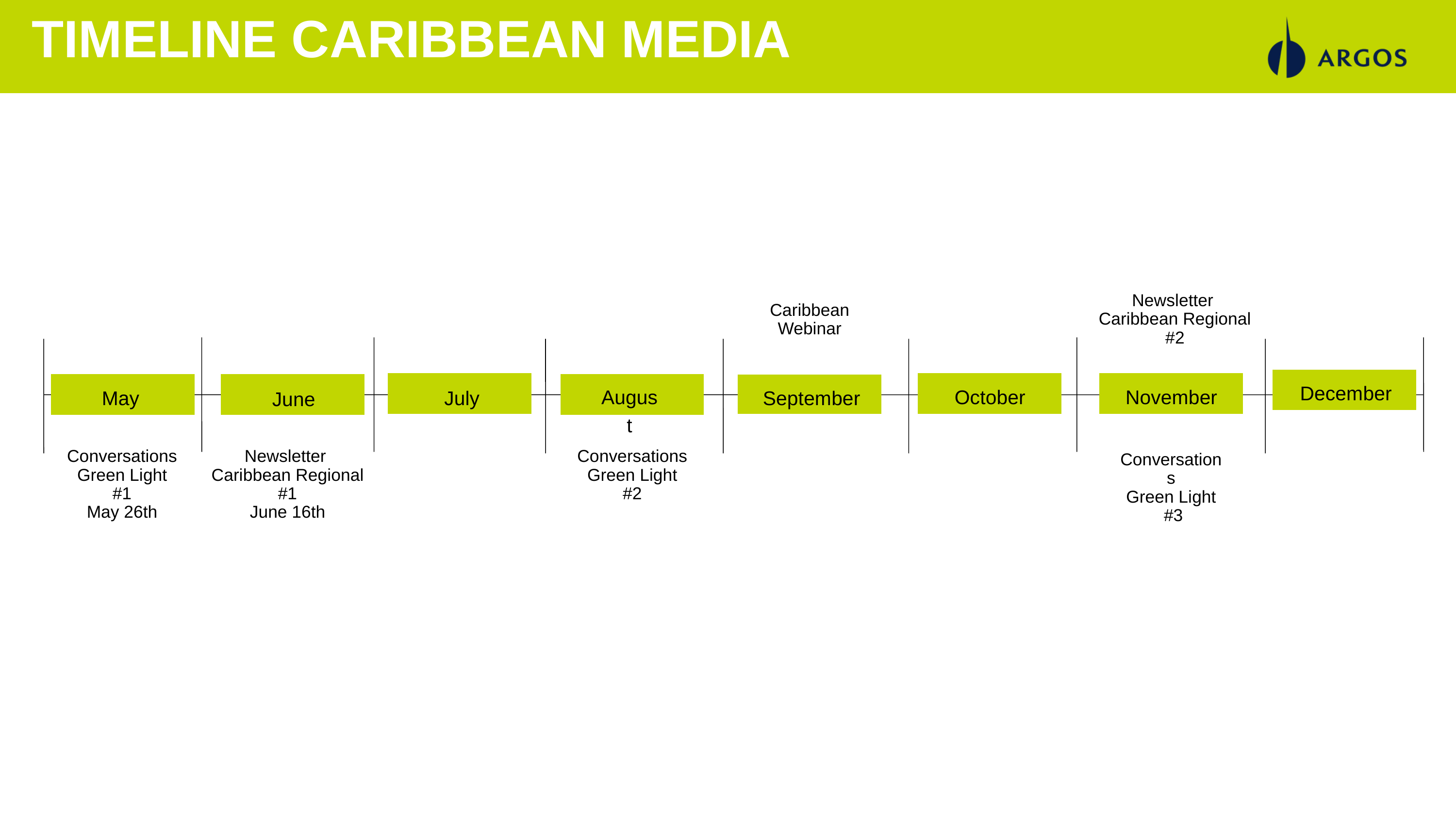

TIMELINE CARIBBEAN MEDIA

Newsletter
Caribbean Regional #2
Caribbean Webinar

December
August
October
November
May
July
September
June

Conversations
Green Light #1
May 26th
Conversations
Green Light #2
Newsletter
Caribbean Regional #1
June 16th
Conversations
Green Light
 #3